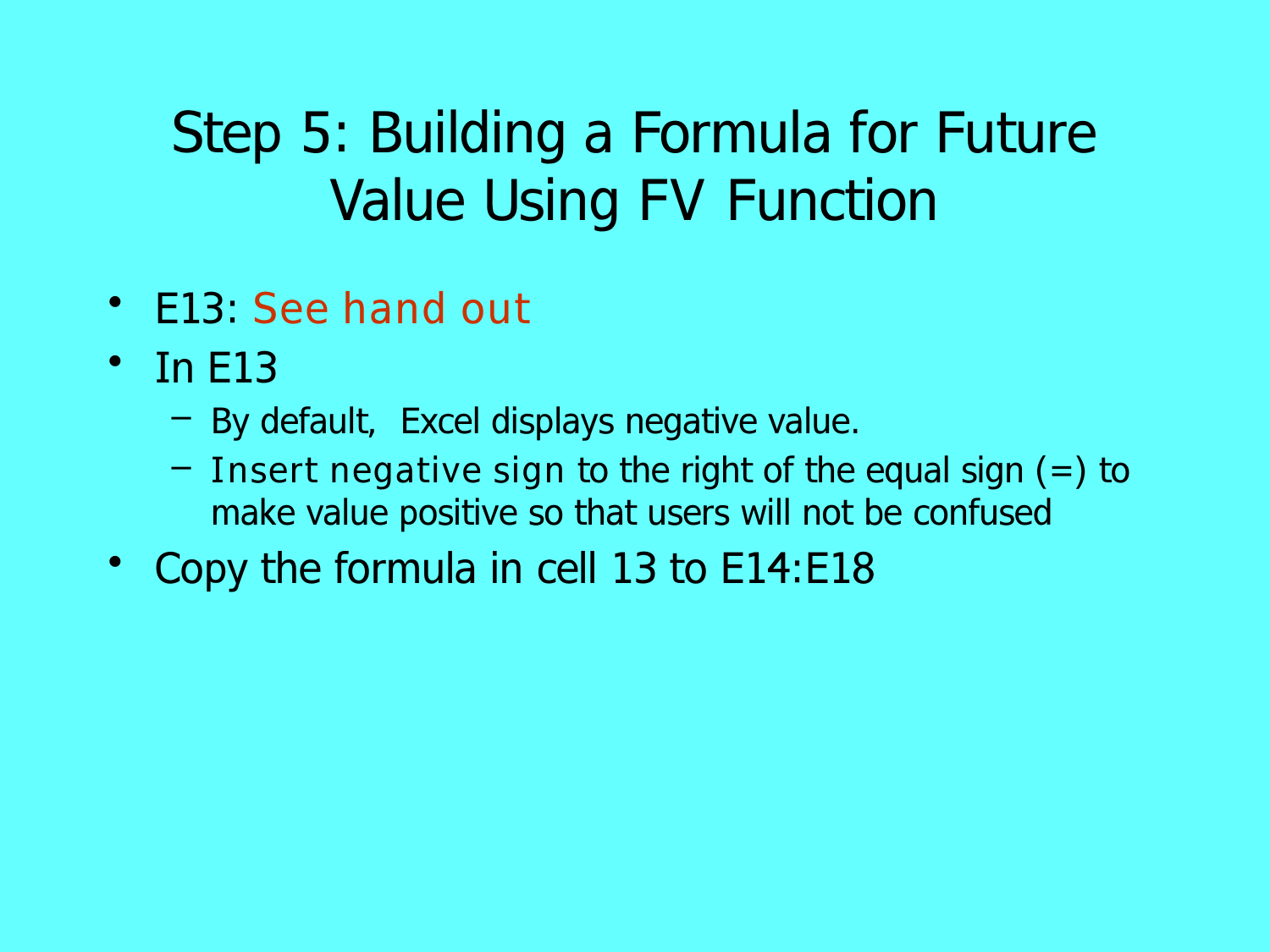

# Step 5: Building a Formula for Future Value Using FV Function
E13: See hand out
In E13
By default,  Excel displays negative value.
Insert negative sign to the right of the equal sign (=) to make value positive so that users will not be confused
Copy the formula in cell 13 to E14:E18